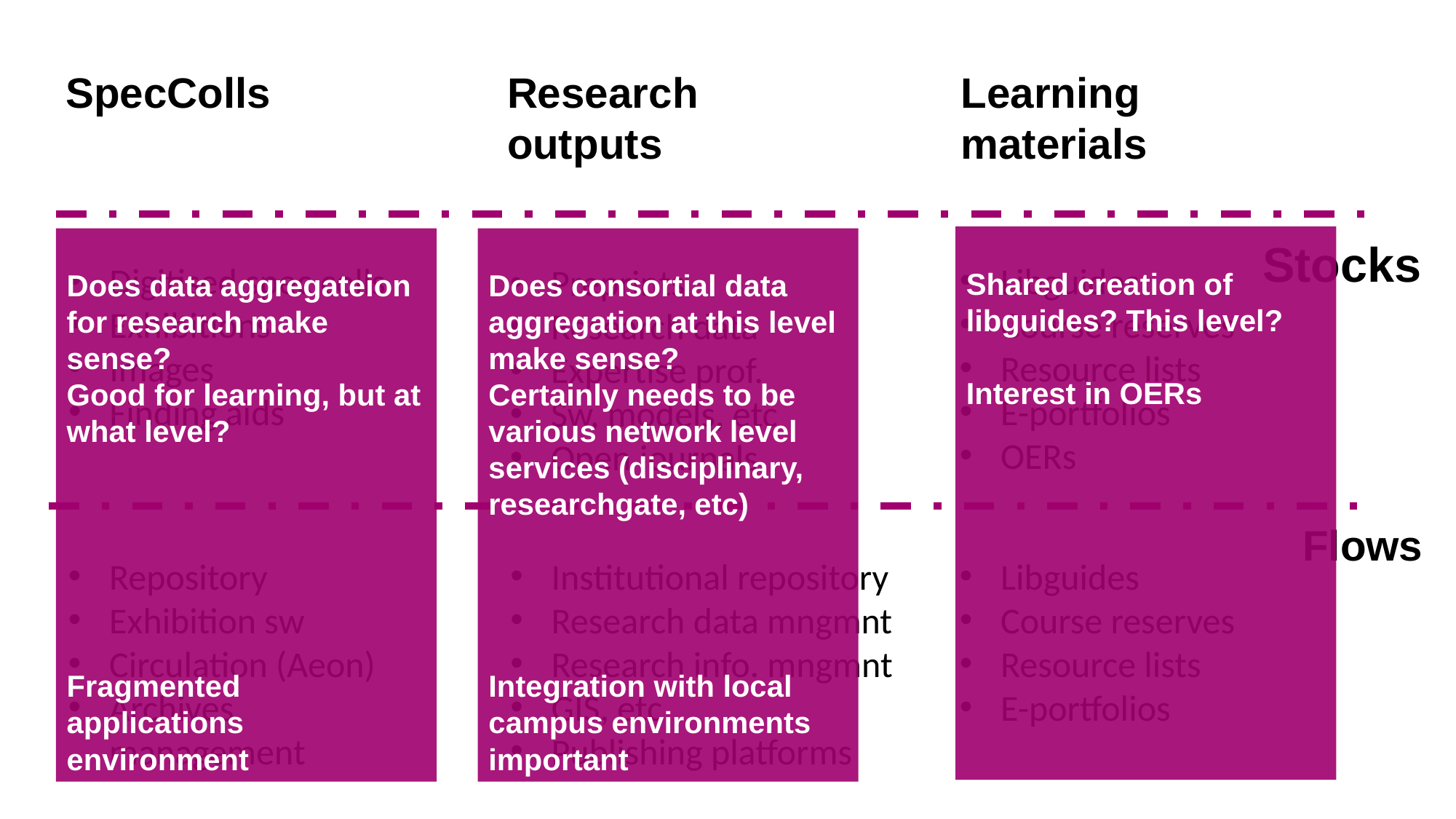

Research
outputs
SpecColls
Learning
materials

Shared creation of libguides? This level?

Interest in OERs

Does data aggregateion for research make sense?
Good for learning, but at what level?

Fragmented applications environment

Does consortial data aggregation at this level make sense?
Certainly needs to be various network level services (disciplinary, researchgate, etc)

Integration with local campus environments important
Stocks
Digitised spec colls
Exhibitions
Images
Finding aids
Libguides
Course reserves
Resource lists
E-portfolios
OERs
Preprints
Research data
Expertise prof.
Sw, models, etc
Open journals
Flows
Repository
Exhibition sw
Circulation (Aeon)
Archives
management
Institutional repository
Research data mngmnt
Research info. mngmnt
GIS, etc
Publishing platforms
Libguides
Course reserves
Resource lists
E-portfolios